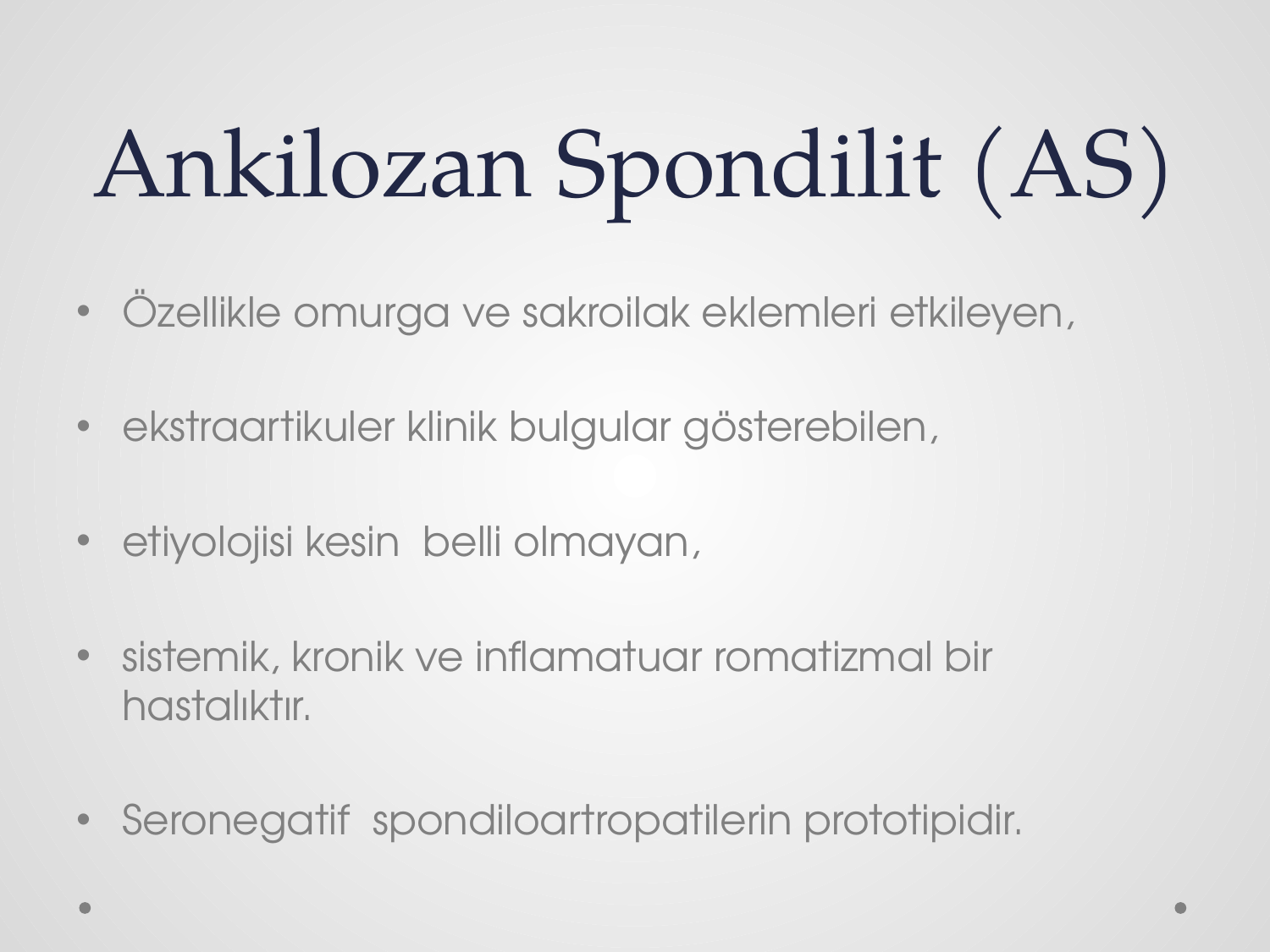

# Ankilozan Spondilit (AS)

Özellikle omurga ve sakroilak eklemleri etkileyen,

ekstraartikuler klinik bulgular gösterebilen,

etiyolojisi kesin  belli olmayan,

sistemik, kronik ve inflamatuar romatizmal bir hastalıktır.

Seronegatif  spondiloartropatilerin prototipidir.